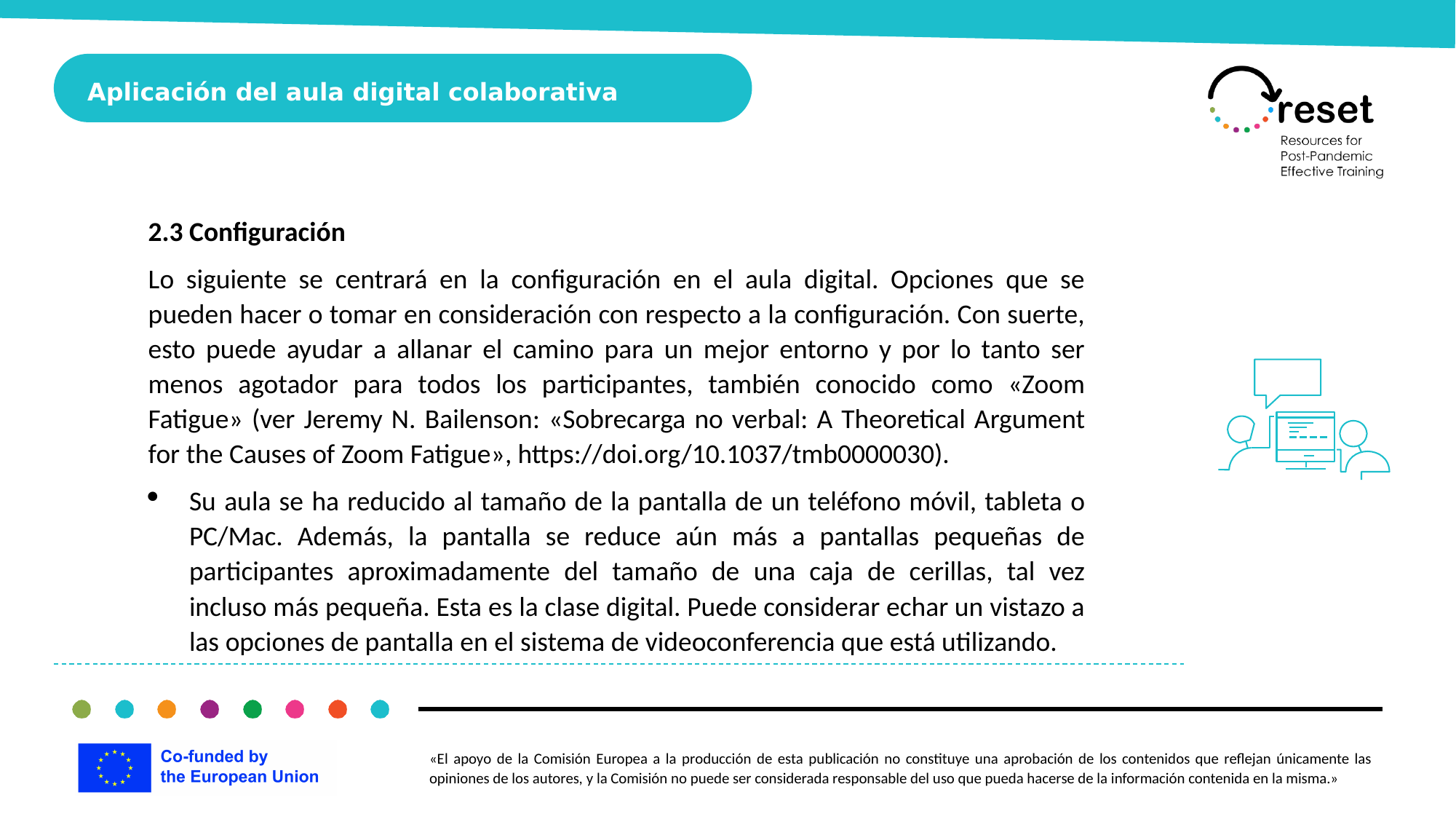

Aplicación del aula digital colaborativa

2.3 Configuración
Lo siguiente se centrará en la configuración en el aula digital. Opciones que se pueden hacer o tomar en consideración con respecto a la configuración. Con suerte, esto puede ayudar a allanar el camino para un mejor entorno y por lo tanto ser menos agotador para todos los participantes, también conocido como «Zoom Fatigue» (ver Jeremy N. Bailenson: «Sobrecarga no verbal: A Theoretical Argument for the Causes of Zoom Fatigue», https://doi.org/10.1037/tmb0000030).
Su aula se ha reducido al tamaño de la pantalla de un teléfono móvil, tableta o PC/Mac. Además, la pantalla se reduce aún más a pantallas pequeñas de participantes aproximadamente del tamaño de una caja de cerillas, tal vez incluso más pequeña. Esta es la clase digital. Puede considerar echar un vistazo a las opciones de pantalla en el sistema de videoconferencia que está utilizando.